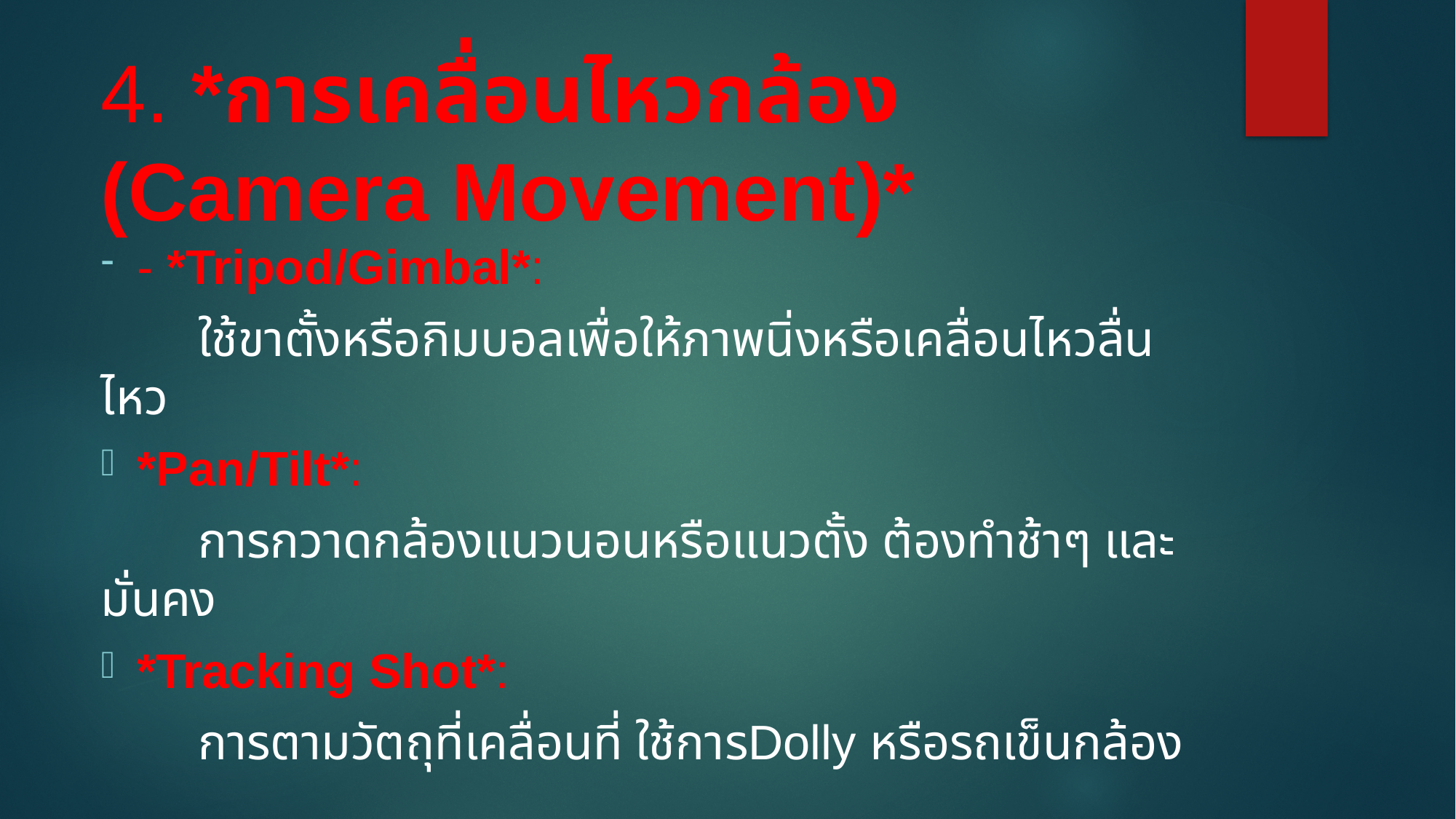

# 4. *การเคลื่อนไหวกล้อง (Camera Movement)*
- *Tripod/Gimbal*:
	ใช้ขาตั้งหรือกิมบอลเพื่อให้ภาพนิ่งหรือเคลื่อนไหวลื่นไหว
*Pan/Tilt*:
	การกวาดกล้องแนวนอนหรือแนวตั้ง ต้องทำช้าๆ และมั่นคง
*Tracking Shot*:
	การตามวัตถุที่เคลื่อนที่ ใช้การDolly หรือรถเข็นกล้อง